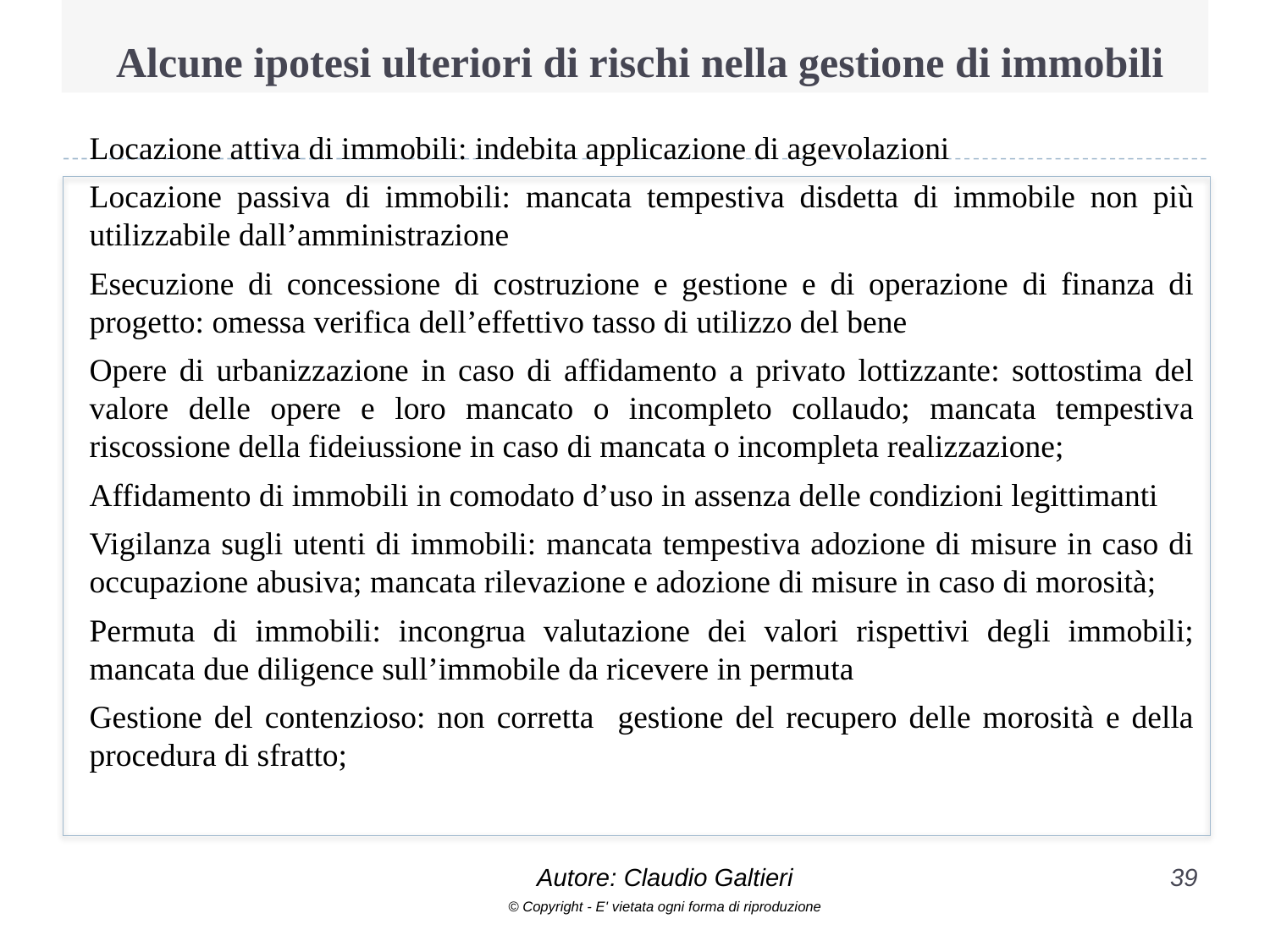

# Alcune ipotesi ulteriori di rischi nella gestione di immobili
Locazione attiva di immobili: indebita applicazione di agevolazioni
Locazione passiva di immobili: mancata tempestiva disdetta di immobile non più utilizzabile dall’amministrazione
Esecuzione di concessione di costruzione e gestione e di operazione di finanza di progetto: omessa verifica dell’effettivo tasso di utilizzo del bene
Opere di urbanizzazione in caso di affidamento a privato lottizzante: sottostima del valore delle opere e loro mancato o incompleto collaudo; mancata tempestiva riscossione della fideiussione in caso di mancata o incompleta realizzazione;
Affidamento di immobili in comodato d’uso in assenza delle condizioni legittimanti
Vigilanza sugli utenti di immobili: mancata tempestiva adozione di misure in caso di occupazione abusiva; mancata rilevazione e adozione di misure in caso di morosità;
Permuta di immobili: incongrua valutazione dei valori rispettivi degli immobili; mancata due diligence sull’immobile da ricevere in permuta
Gestione del contenzioso: non corretta  gestione del recupero delle morosità e della procedura di sfratto;